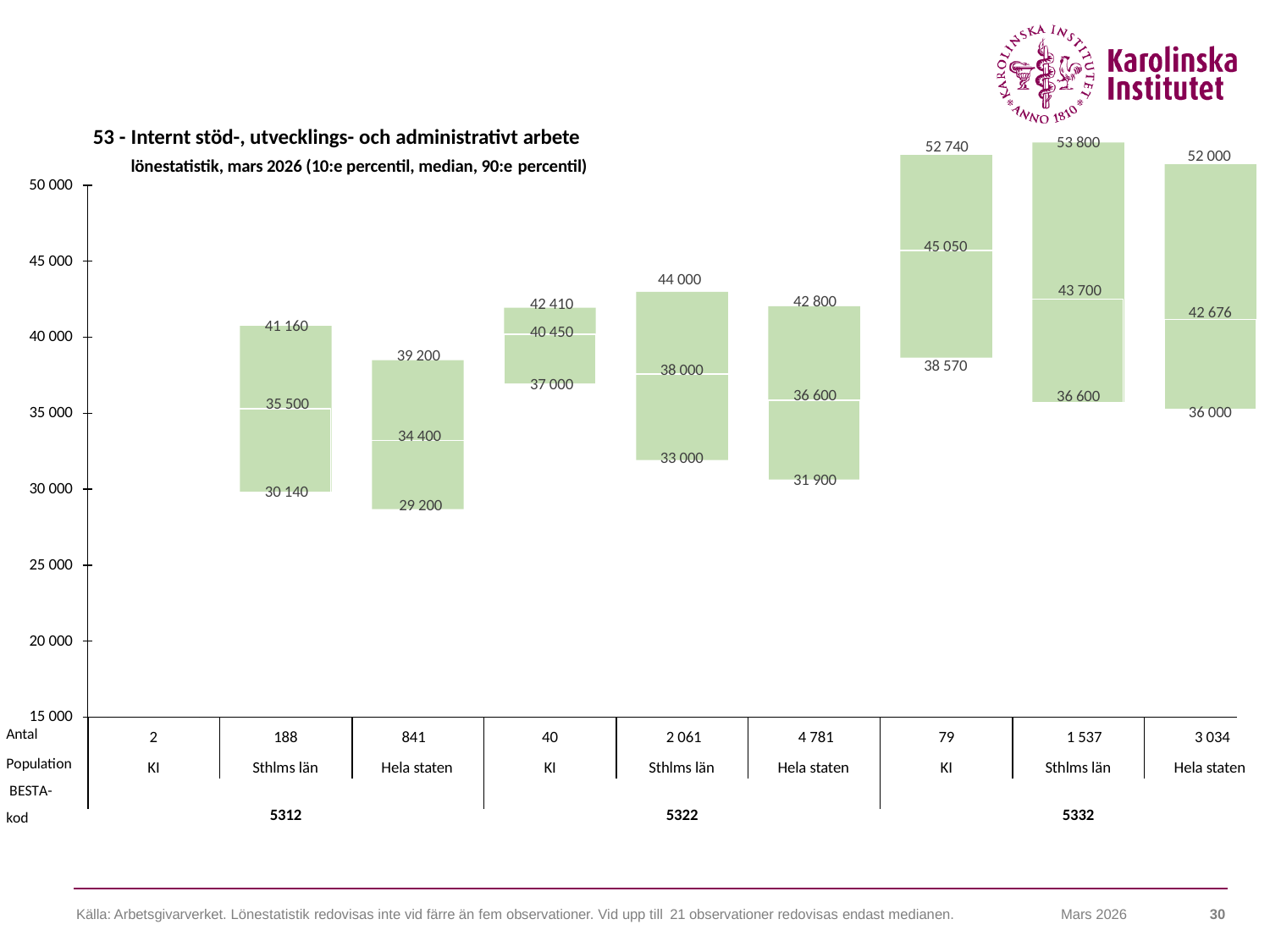

53 - Internt stöd-, utvecklings- och administrativt arbete
lönestatistik, mars 2026 (10:e percentil, median, 90:e percentil)
50 000
53 800
52 740

52 000
45 050
45 000
44 000
43 700
42 800
42 410
42 676
41 160
40 450
40 000
39 200
38 570
38 000
37 000
36 600
36 600
35 500
35 000
36 000
34 400
33 000
31 900
30 000
30 140
29 200
25 000
20 000
15 000
Antal
Population  BESTA-kod

2
188
841
40
2 061
4 781
79
1 537
3 034
KI
Sthlms län
Hela staten
KI
Sthlms län
Hela staten
KI
Sthlms län
Hela staten
5312
5322
5332
Källa: Arbetsgivarverket. Lönestatistik redovisas inte vid färre än fem observationer. Vid upp till 21 observationer redovisas endast medianen.
30
Mars 2026